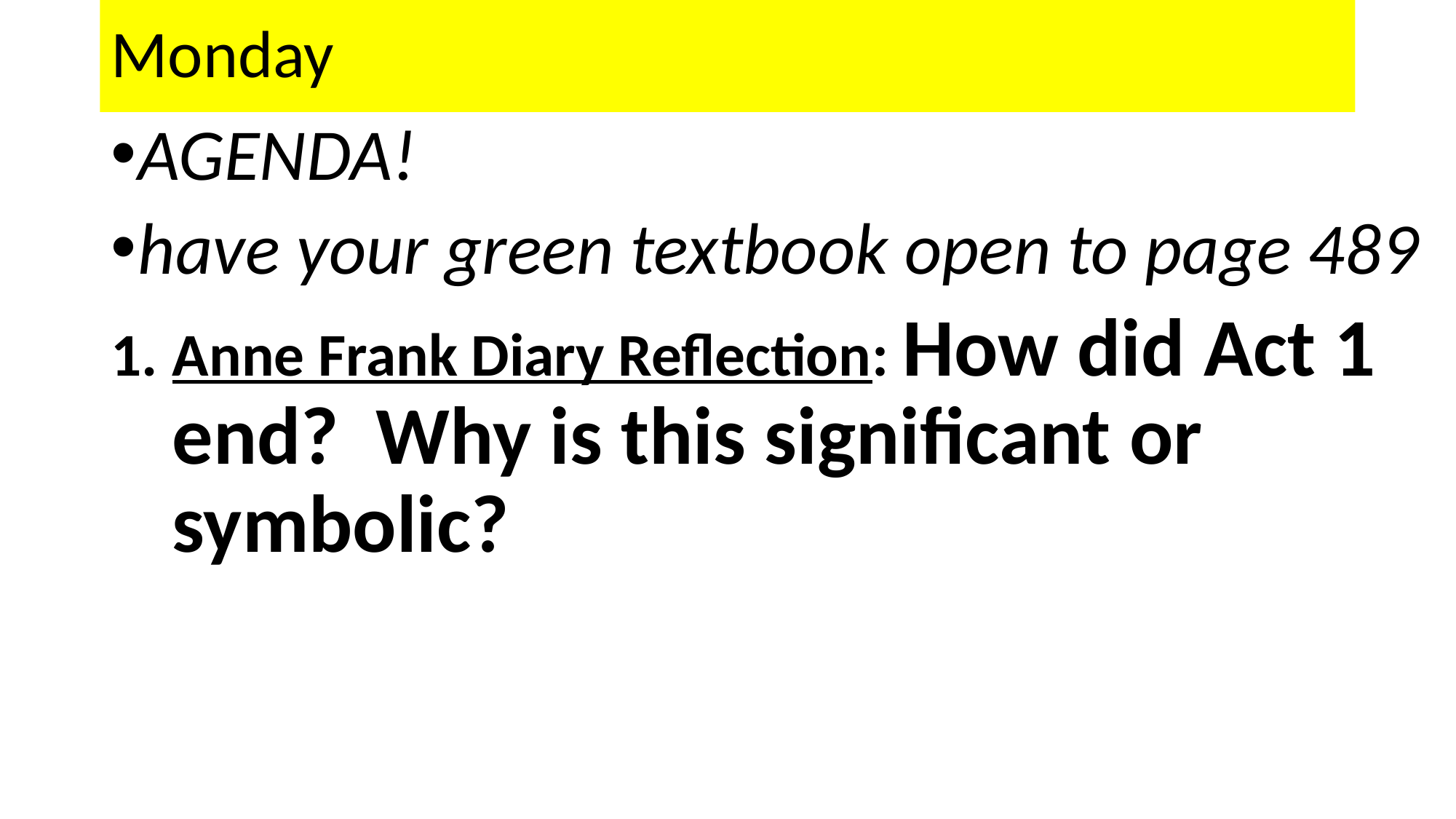

# Monday
AGENDA!
have your green textbook open to page 489
Anne Frank Diary Reflection: How did Act 1 end?  Why is this significant or symbolic?